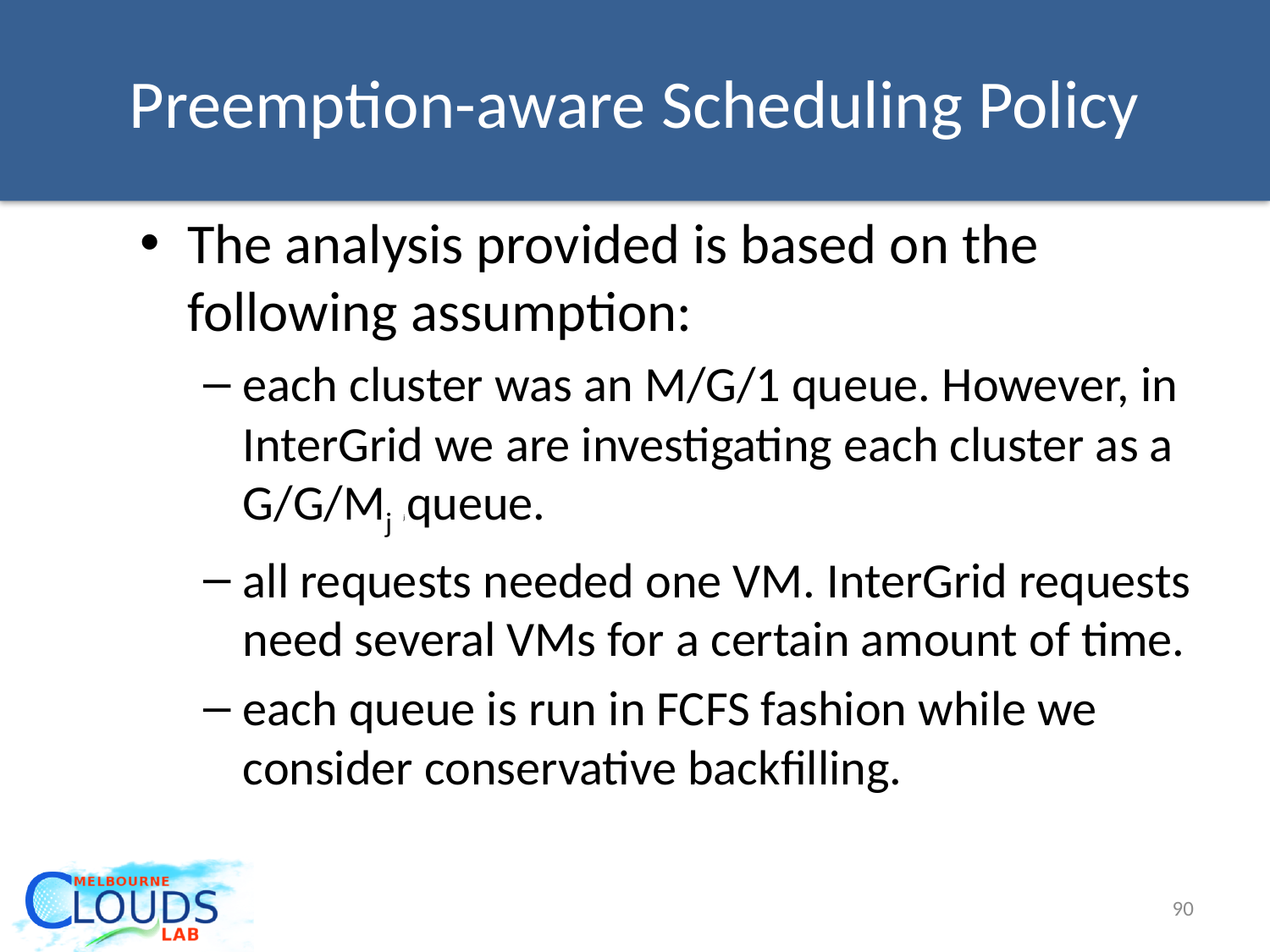

# Preemption-aware Scheduling Policy
The analysis provided is based on the following assumption:
each cluster was an M/G/1 queue. However, in InterGrid we are investigating each cluster as a G/G/Mj j queue.
all requests needed one VM. InterGrid requests need several VMs for a certain amount of time.
each queue is run in FCFS fashion while we consider conservative backfilling.
90